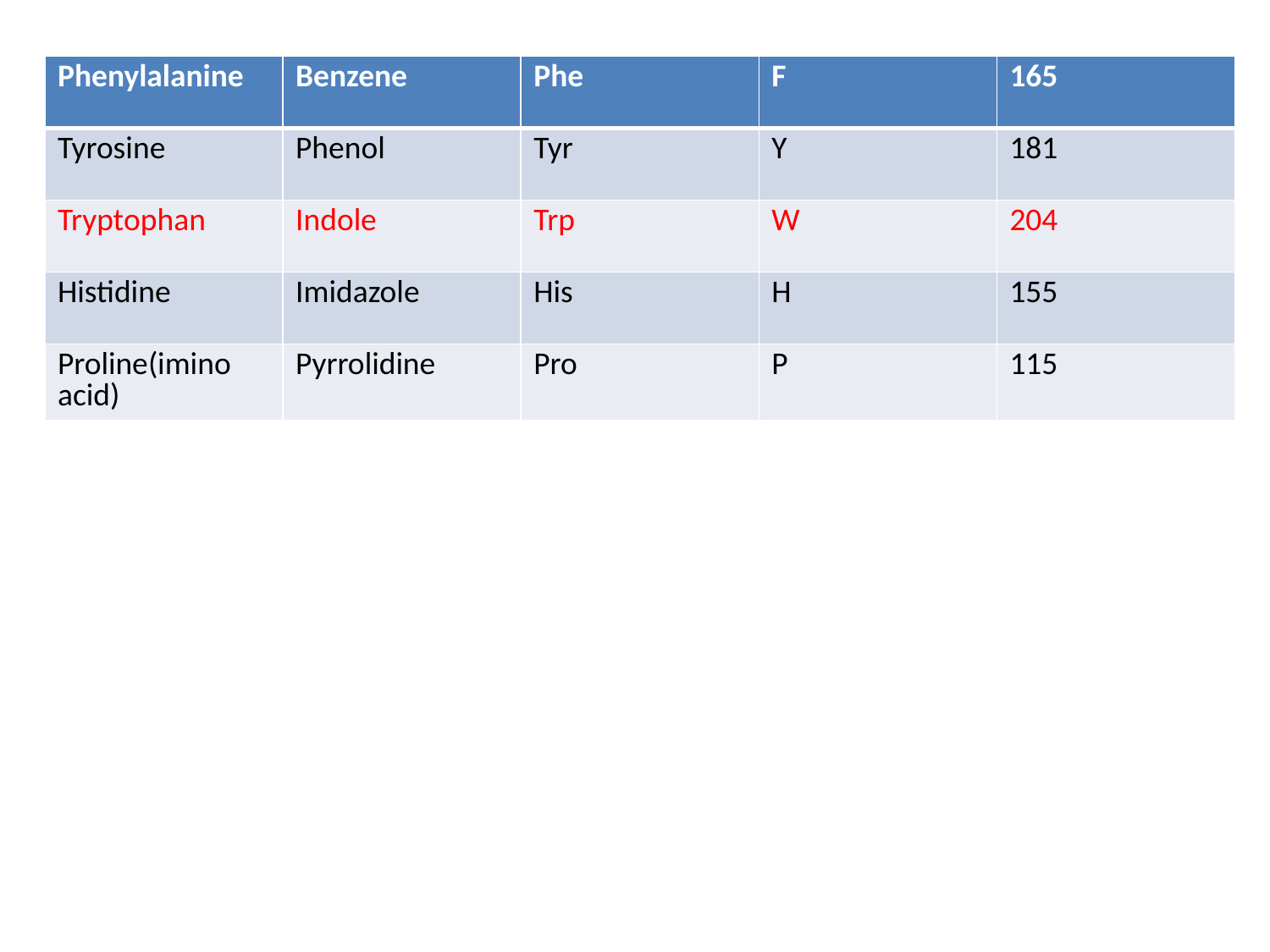

| Phenylalanine | Benzene | Phe | F | 165 |
| --- | --- | --- | --- | --- |
| Tyrosine | Phenol | Tyr | Y | 181 |
| Tryptophan | Indole | Trp | W | 204 |
| Histidine | Imidazole | His | H | 155 |
| Proline(imino acid) | Pyrrolidine | Pro | P | 115 |